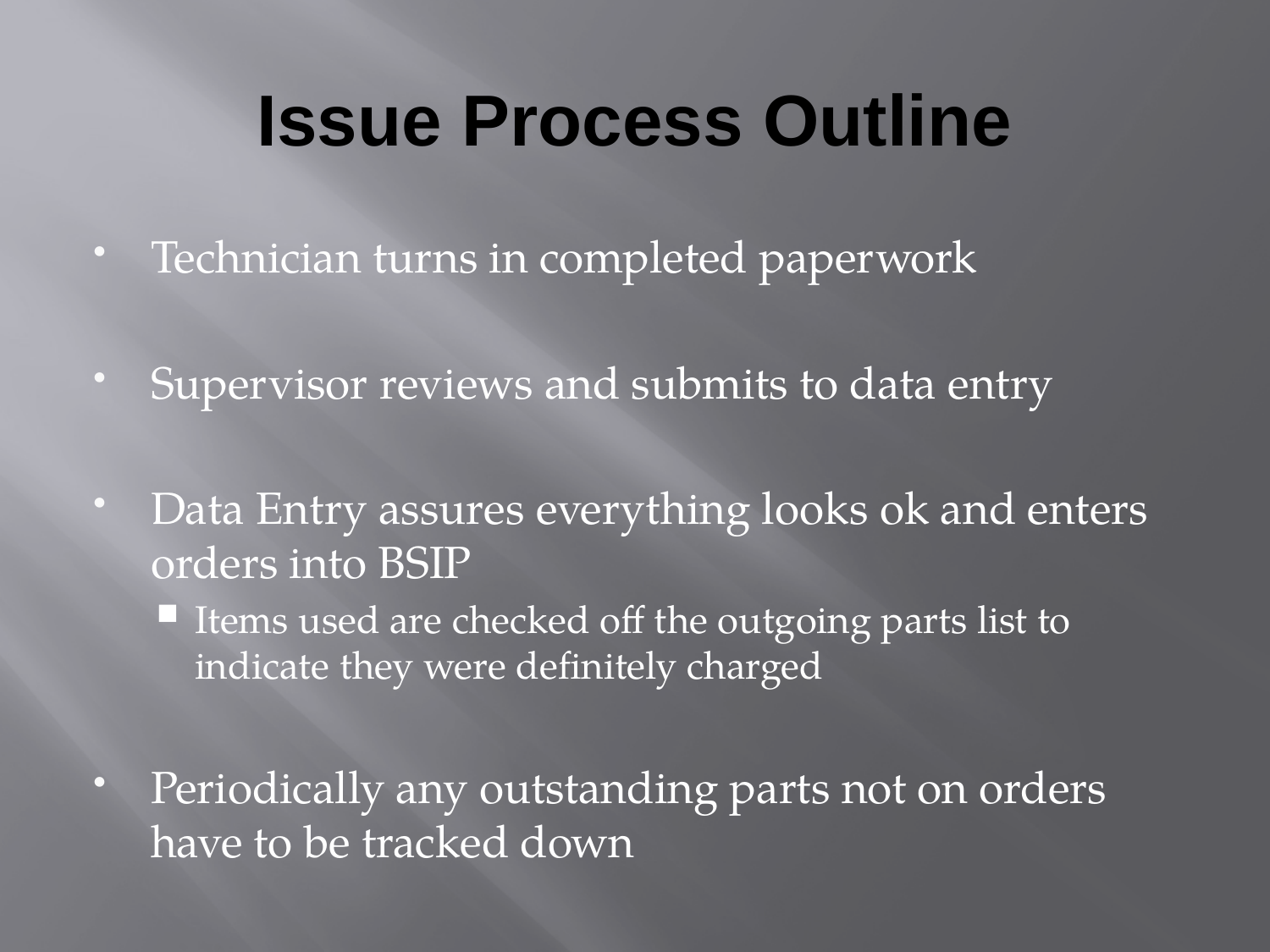

# Issue Process Outline
Technician turns in completed paperwork

Supervisor reviews and submits to data entry

Data Entry assures everything looks ok and enters orders into BSIP
Items used are checked off the outgoing parts list to indicate they were definitely charged

Periodically any outstanding parts not on orders have to be tracked down